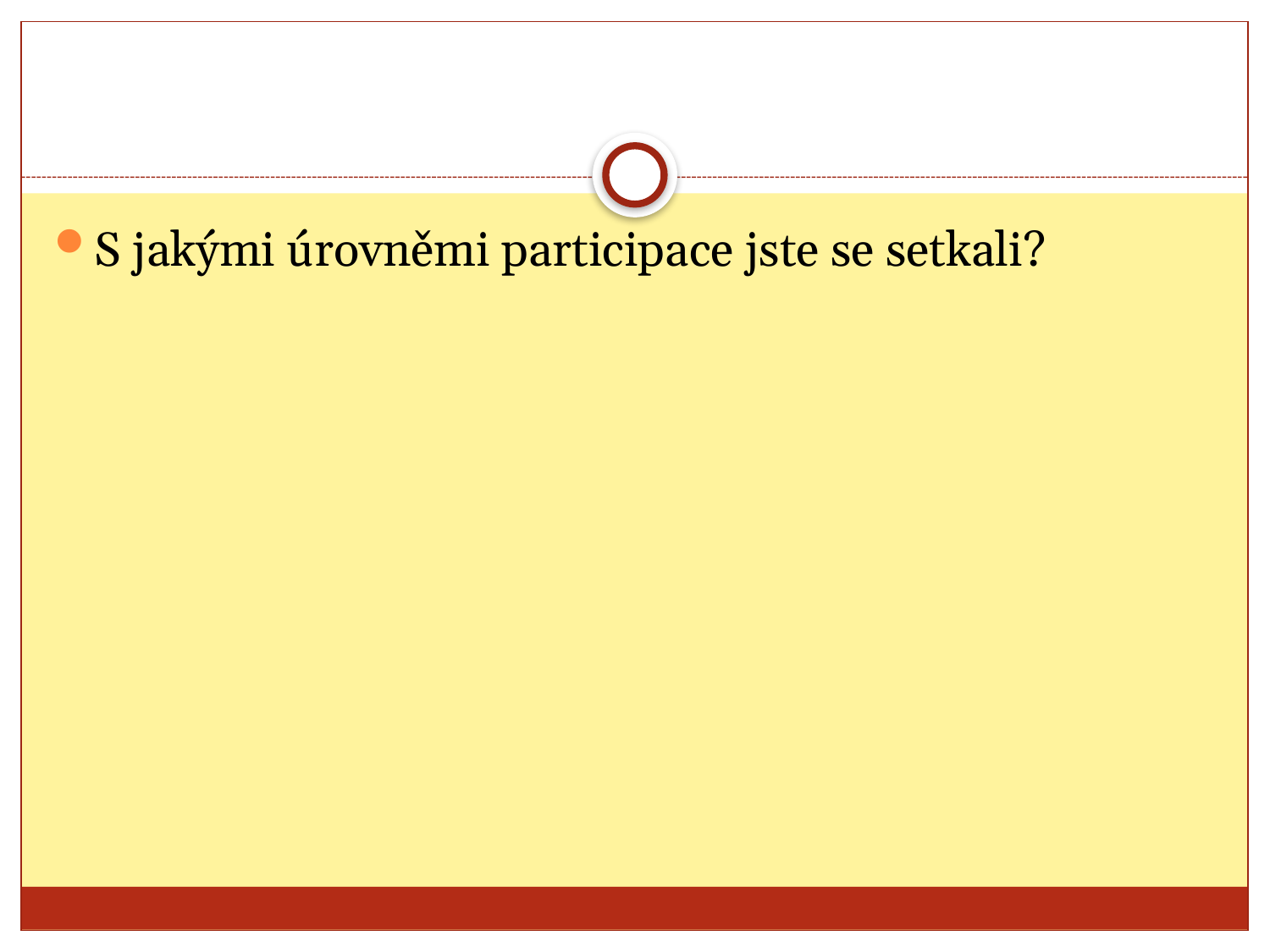

#
S jakými úrovněmi participace jste se setkali?